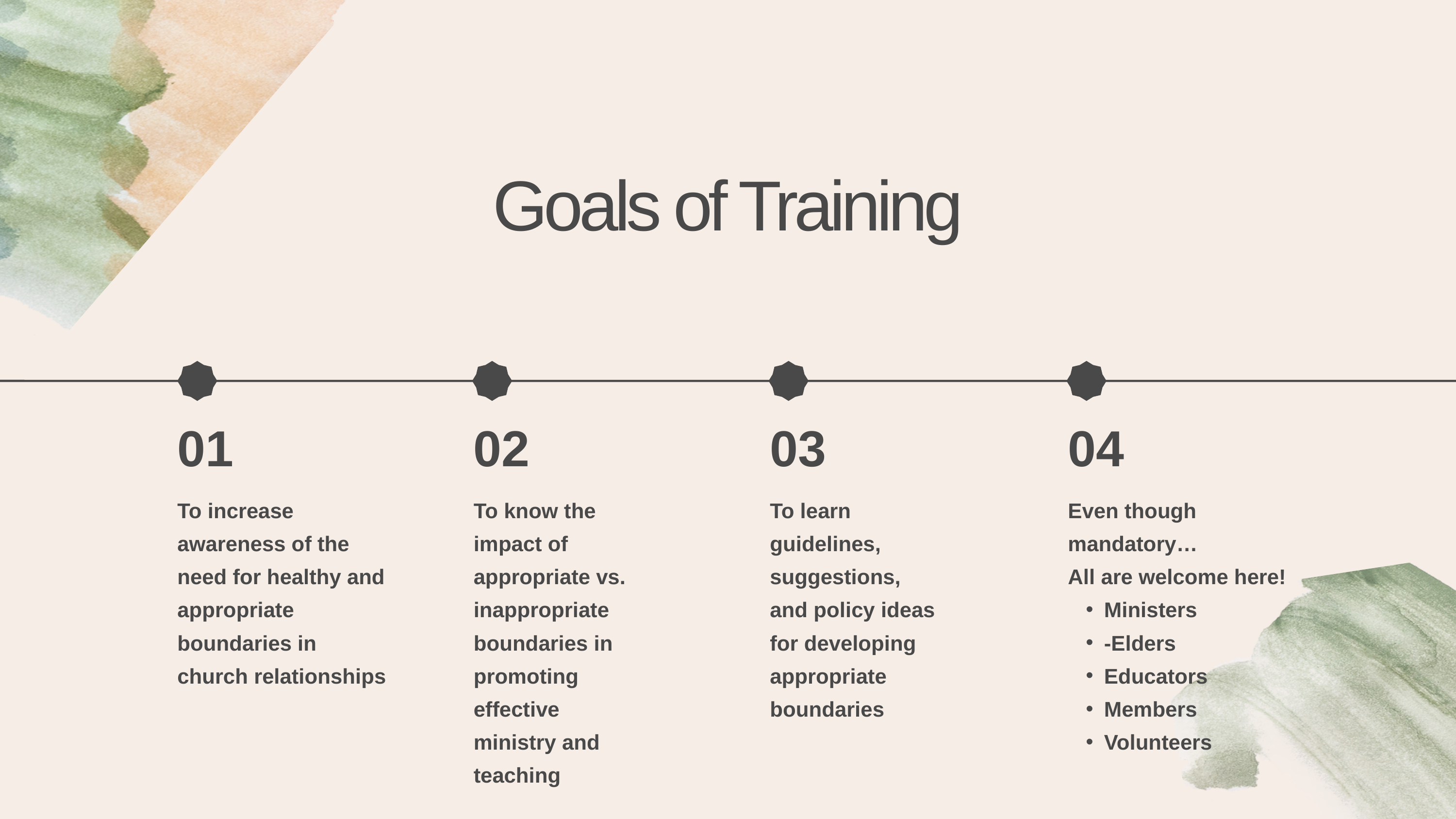

Goals of Training

01
02
03
04
To increase awareness of the
need for healthy and appropriate
boundaries in church relationships

To know the impact of
appropriate vs. inappropriate
boundaries in promoting effective
ministry and teaching

To learn guidelines, suggestions,
and policy ideas for developing
appropriate boundaries

Even though mandatory…
All are welcome here!
Ministers
-Elders
Educators
Members
Volunteers